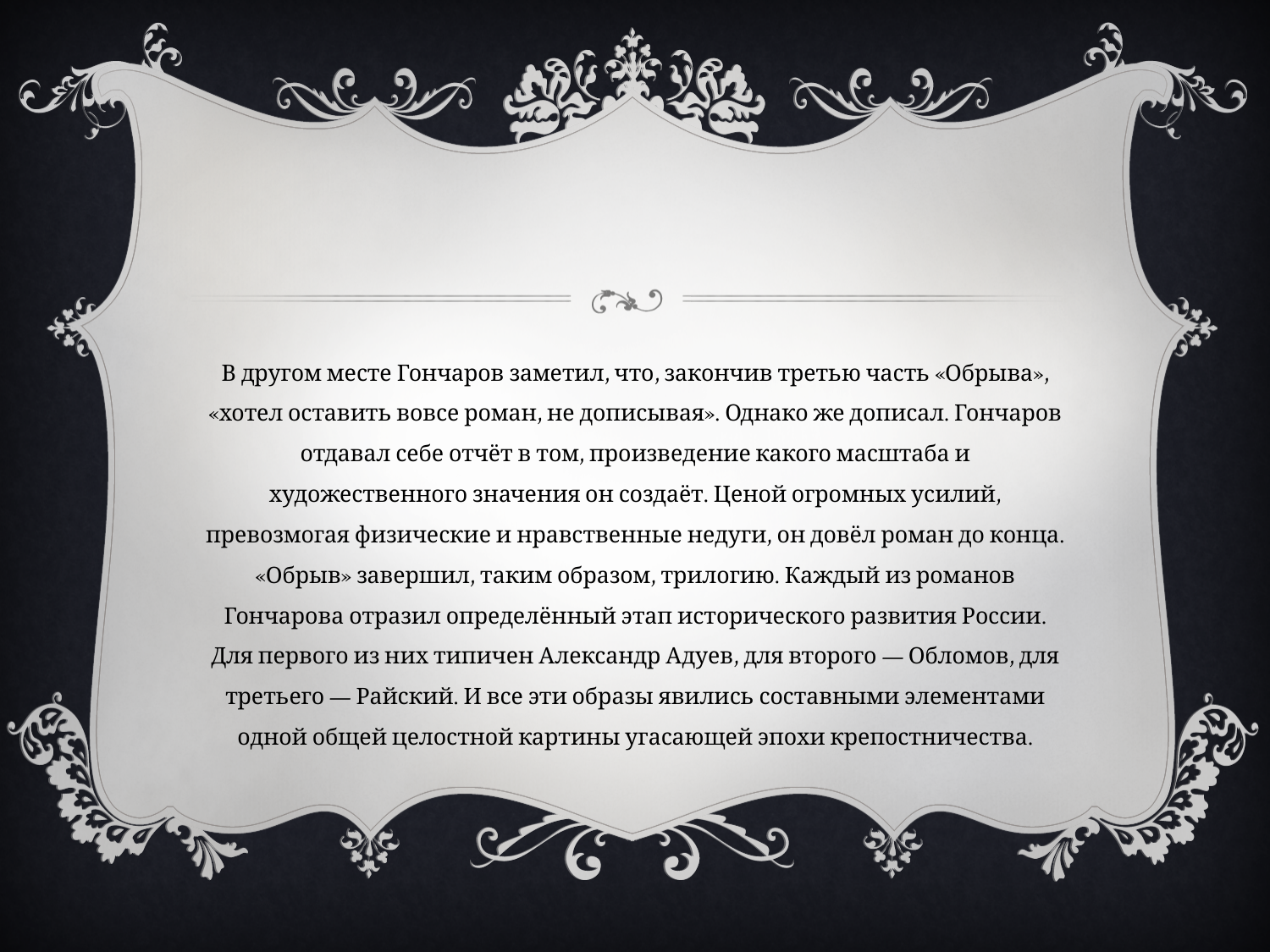

#
В другом месте Гончаров заметил, что, закончив третью часть «Обрыва», «хотел оставить вовсе роман, не дописывая». Однако же дописал. Гончаров отдавал себе отчёт в том, произведение какого масштаба и художественного значения он создаёт. Ценой огромных усилий, превозмогая физические и нравственные недуги, он довёл роман до конца. «Обрыв» завершил, таким образом, трилогию. Каждый из романов Гончарова отразил определённый этап исторического развития России. Для первого из них типичен Александр Адуев, для второго — Обломов, для третьего — Райский. И все эти образы явились составными элементами одной общей целостной картины угасающей эпохи крепостничества.